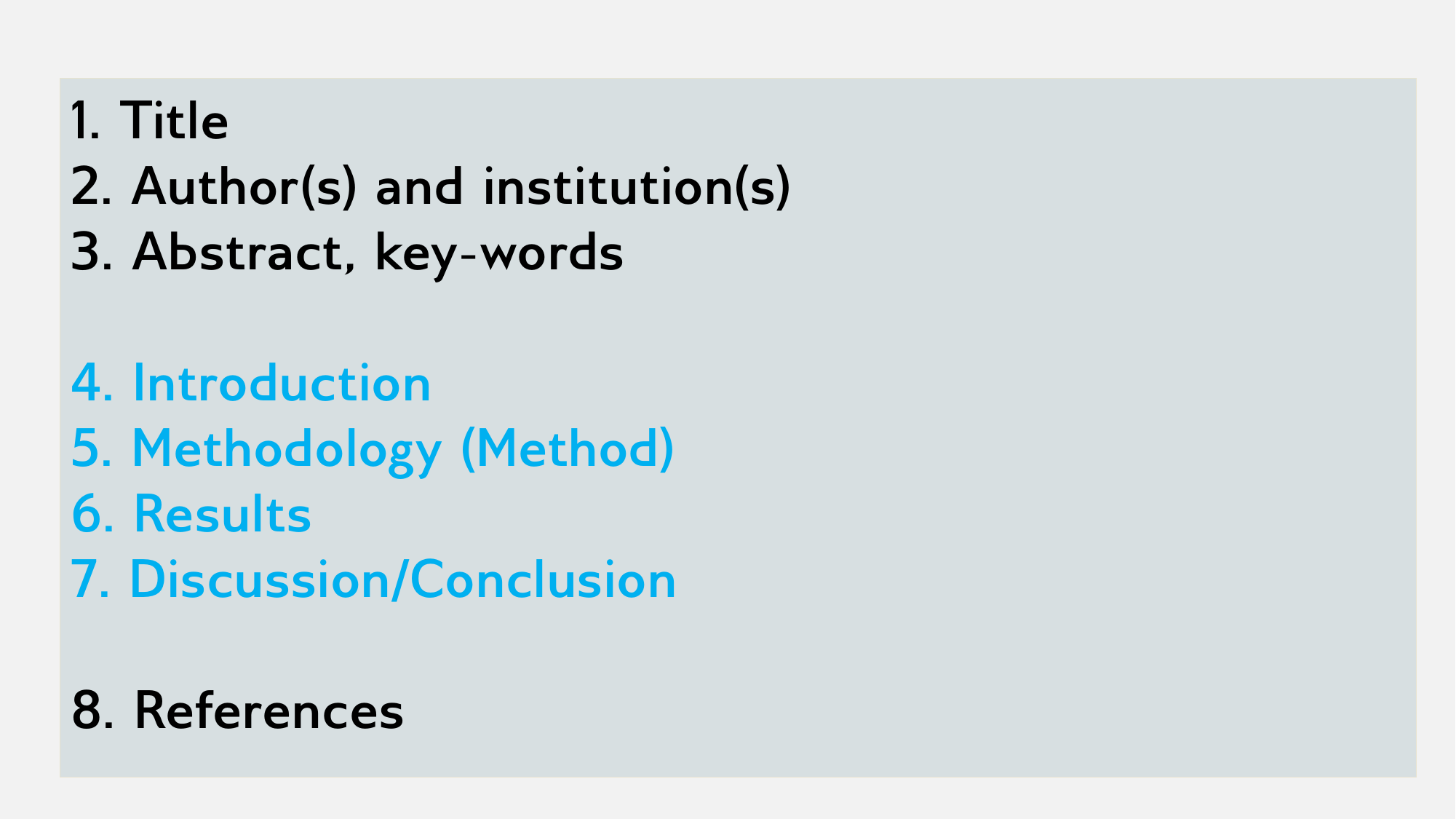

1. Title
2. Author(s) and institution(s)
3. Abstract, key-words
4. Introduction
5. Methodology (Method)
6. Results
7. Discussion/Conclusion

8. References